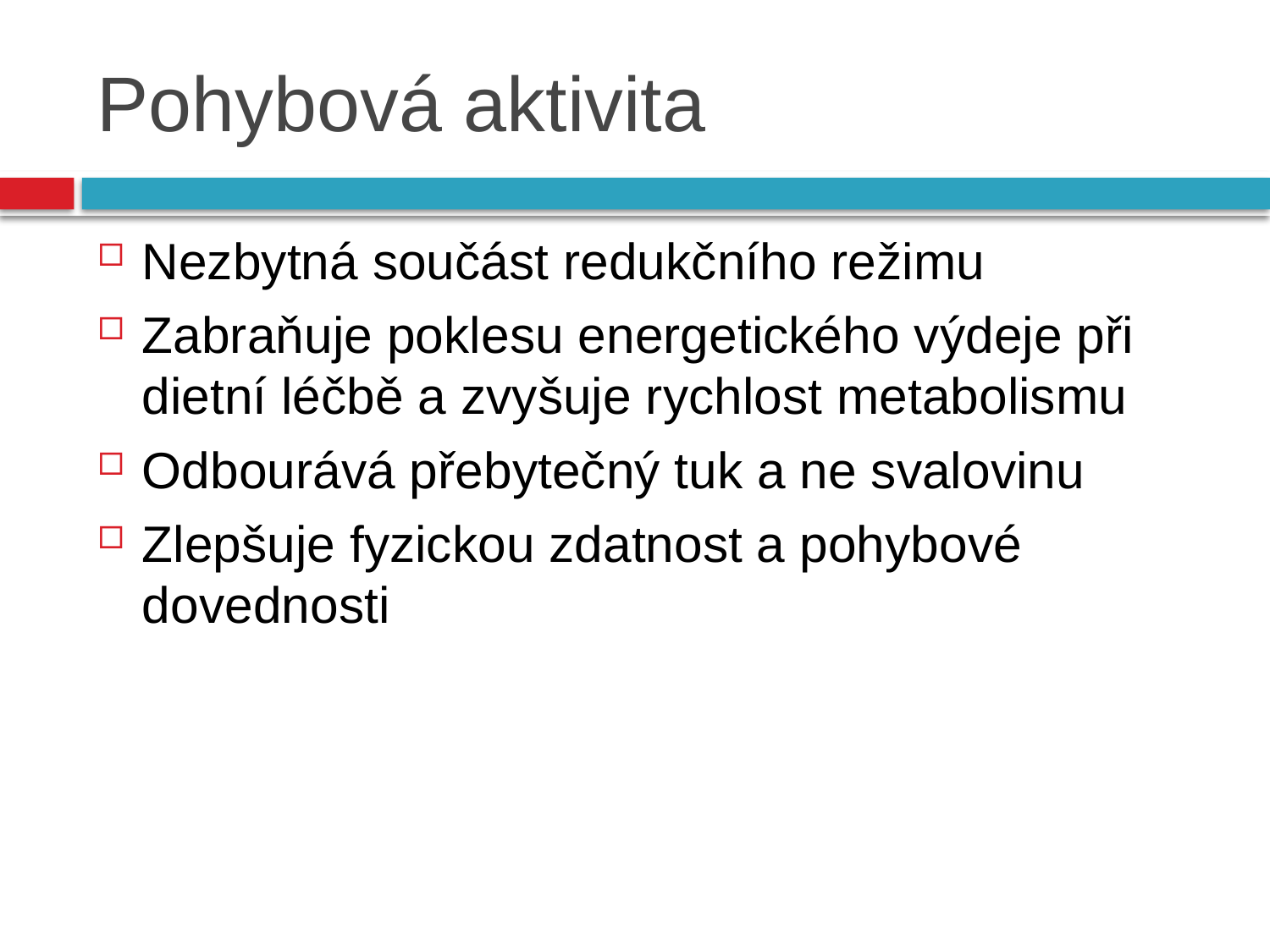

# Pohybová aktivita
Nezbytná součást redukčního režimu
Zabraňuje poklesu energetického výdeje při dietní léčbě a zvyšuje rychlost metabolismu
Odbourává přebytečný tuk a ne svalovinu
Zlepšuje fyzickou zdatnost a pohybové dovednosti